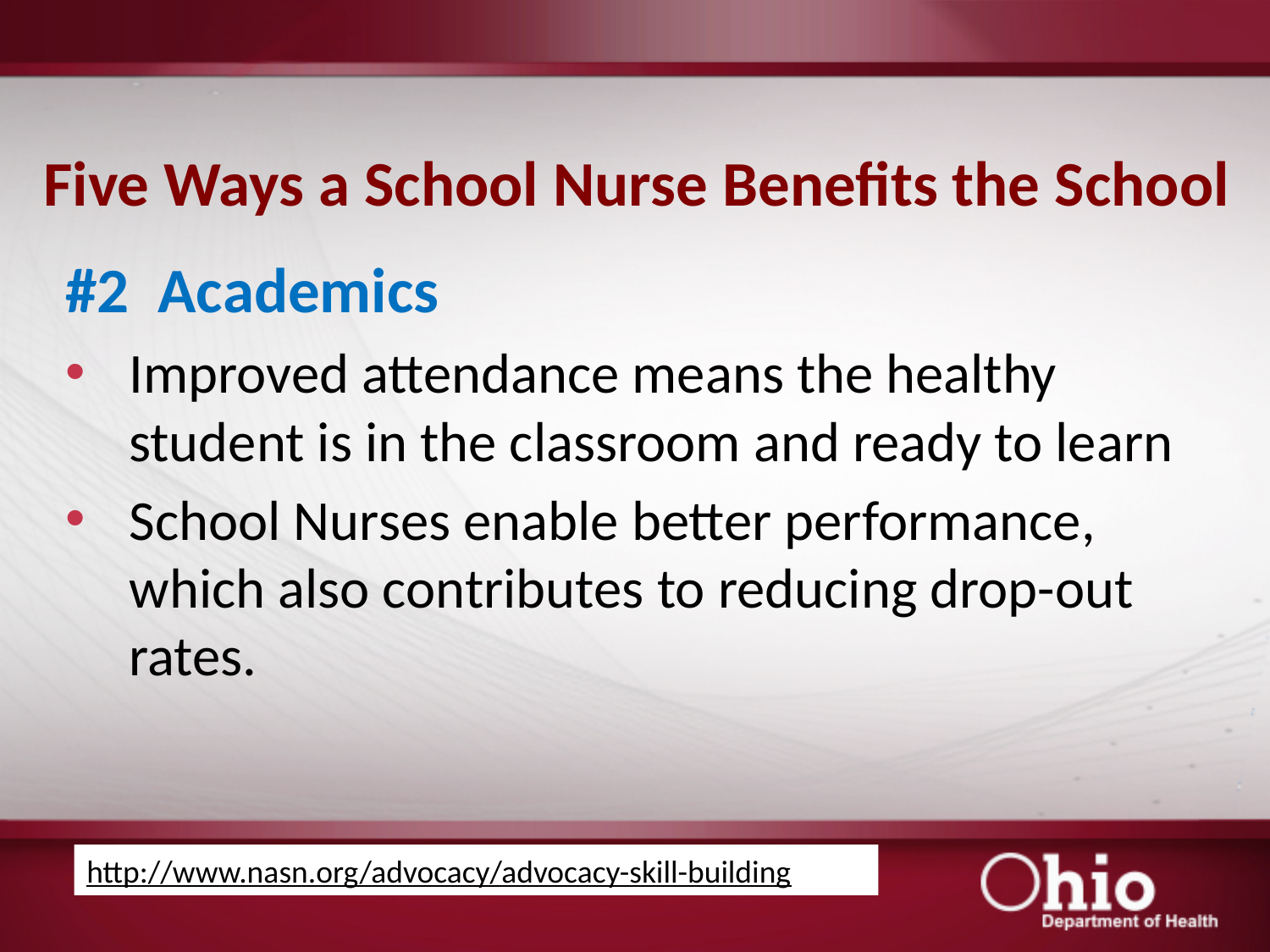

# Five Ways a School Nurse Benefits the School
#2  Academics
Improved attendance means the healthy student is in the classroom and ready to learn
School Nurses enable better performance, which also contributes to reducing drop-out rates.
http://www.nasn.org/advocacy/advocacy-skill-building